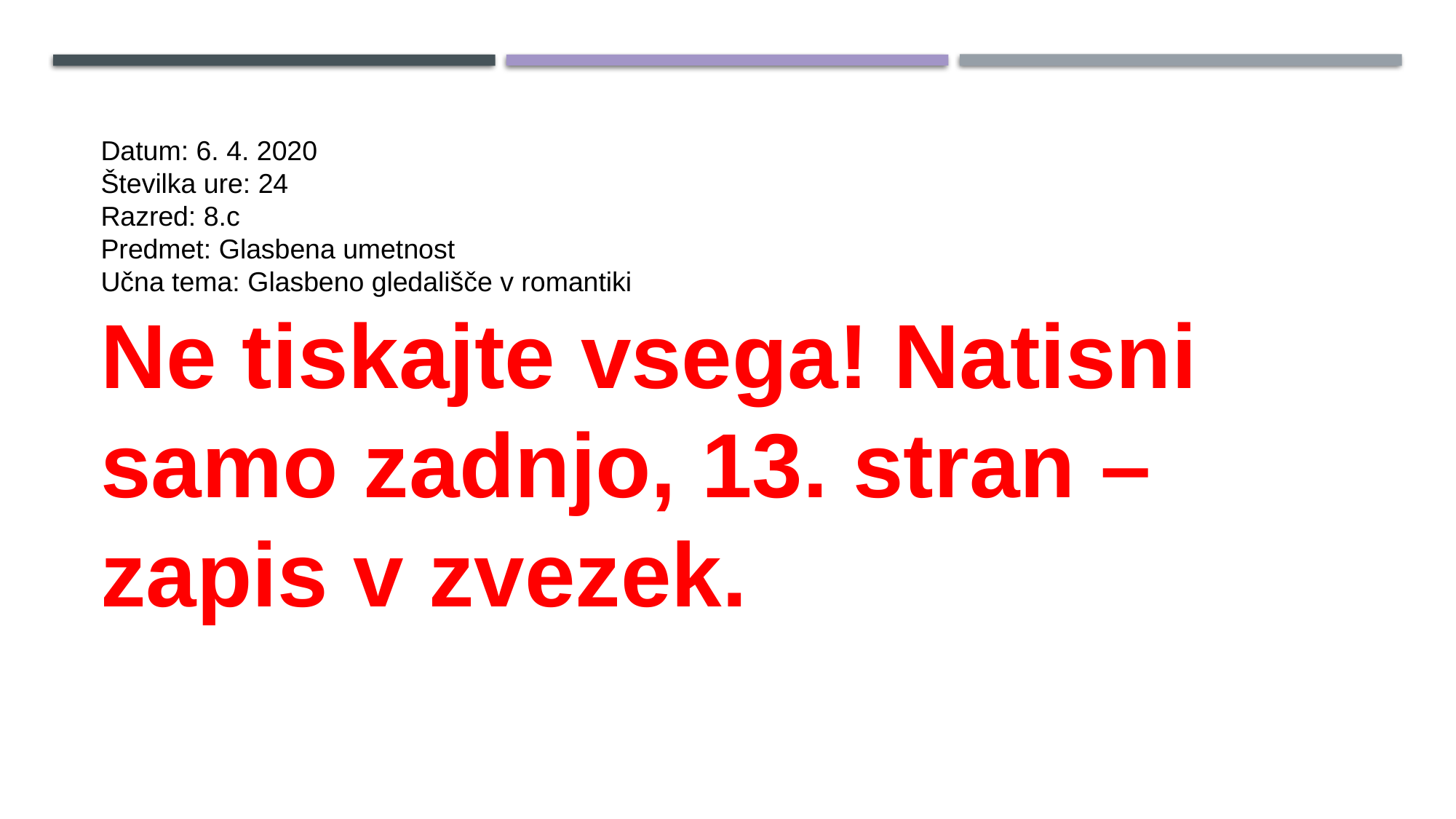

Datum: 6. 4. 2020
Številka ure: 24
Razred: 8.c
Predmet: Glasbena umetnost
Učna tema: Glasbeno gledališče v romantiki
Ne tiskajte vsega! Natisni samo zadnjo, 13. stran – zapis v zvezek.